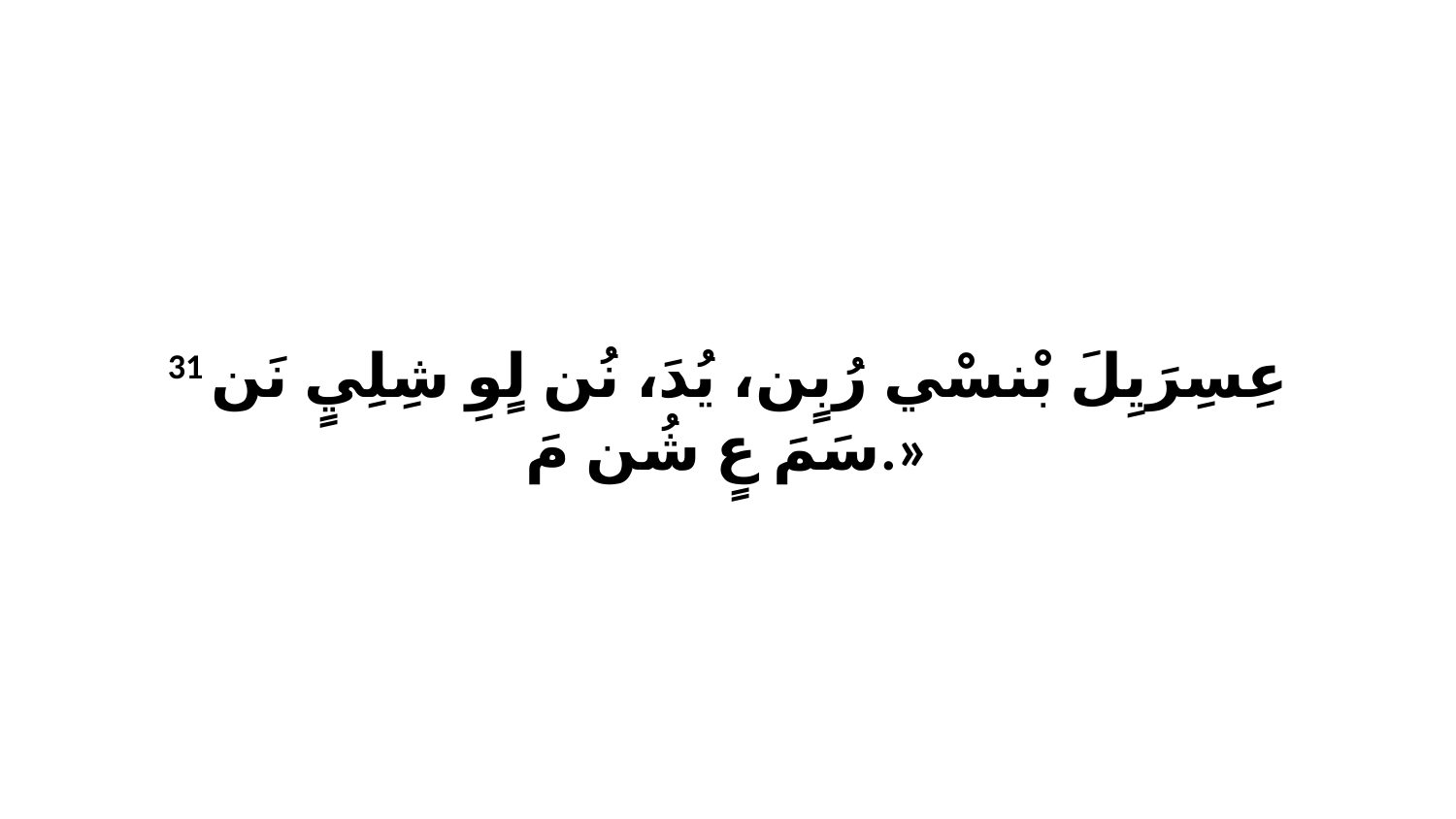

31 عِسِرَيِلَ بْنسْي رُبٍن، يُدَ، نُن لٍوِ شِلِيٍ نَن سَمَ عٍ شُن مَ.»